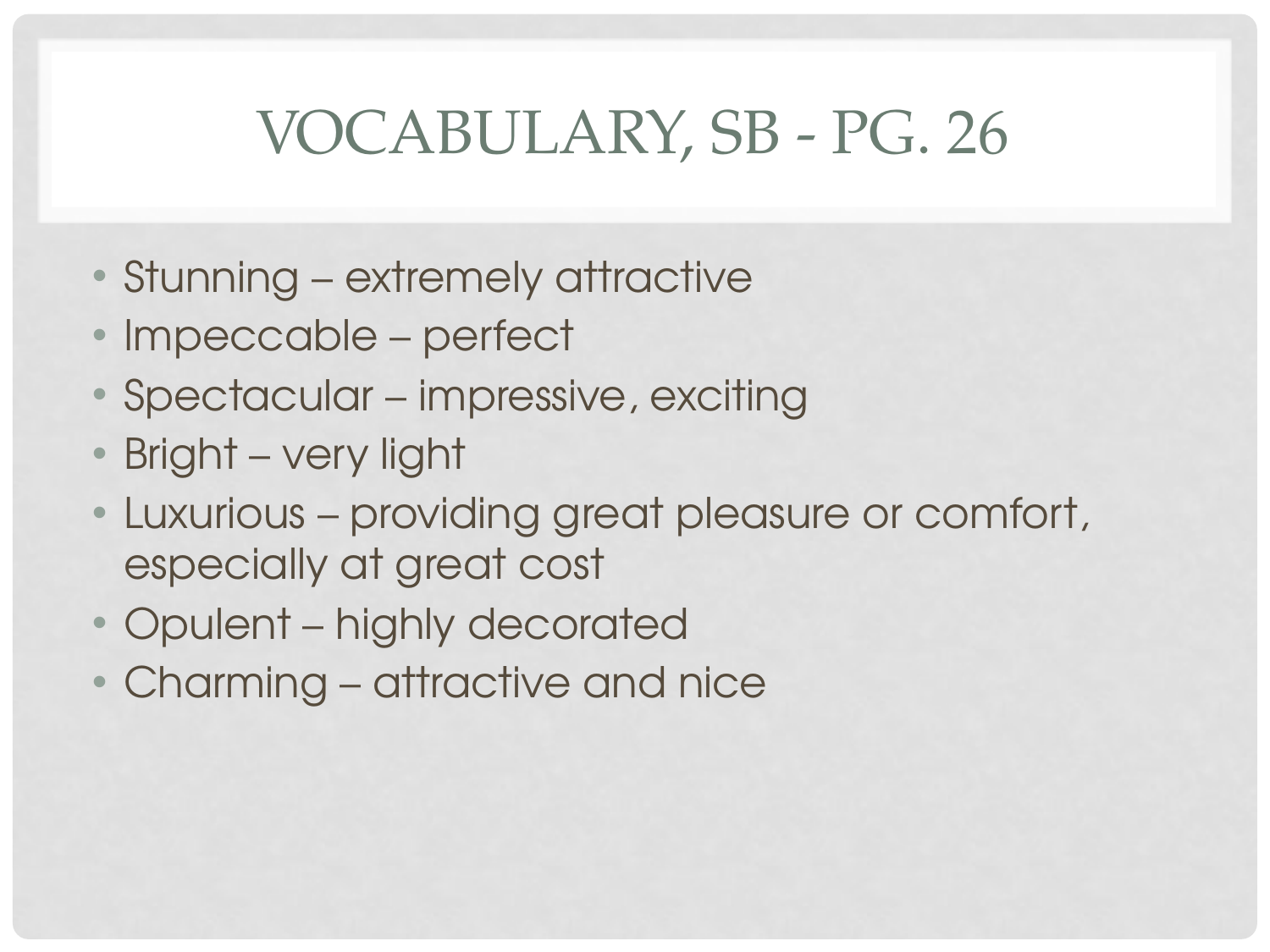

# Vocabulary, SB - pg. 26
Stunning – extremely attractive
Impeccable – perfect
Spectacular – impressive, exciting
Bright – very light
Luxurious – providing great pleasure or comfort, especially at great cost
Opulent – highly decorated
Charming – attractive and nice